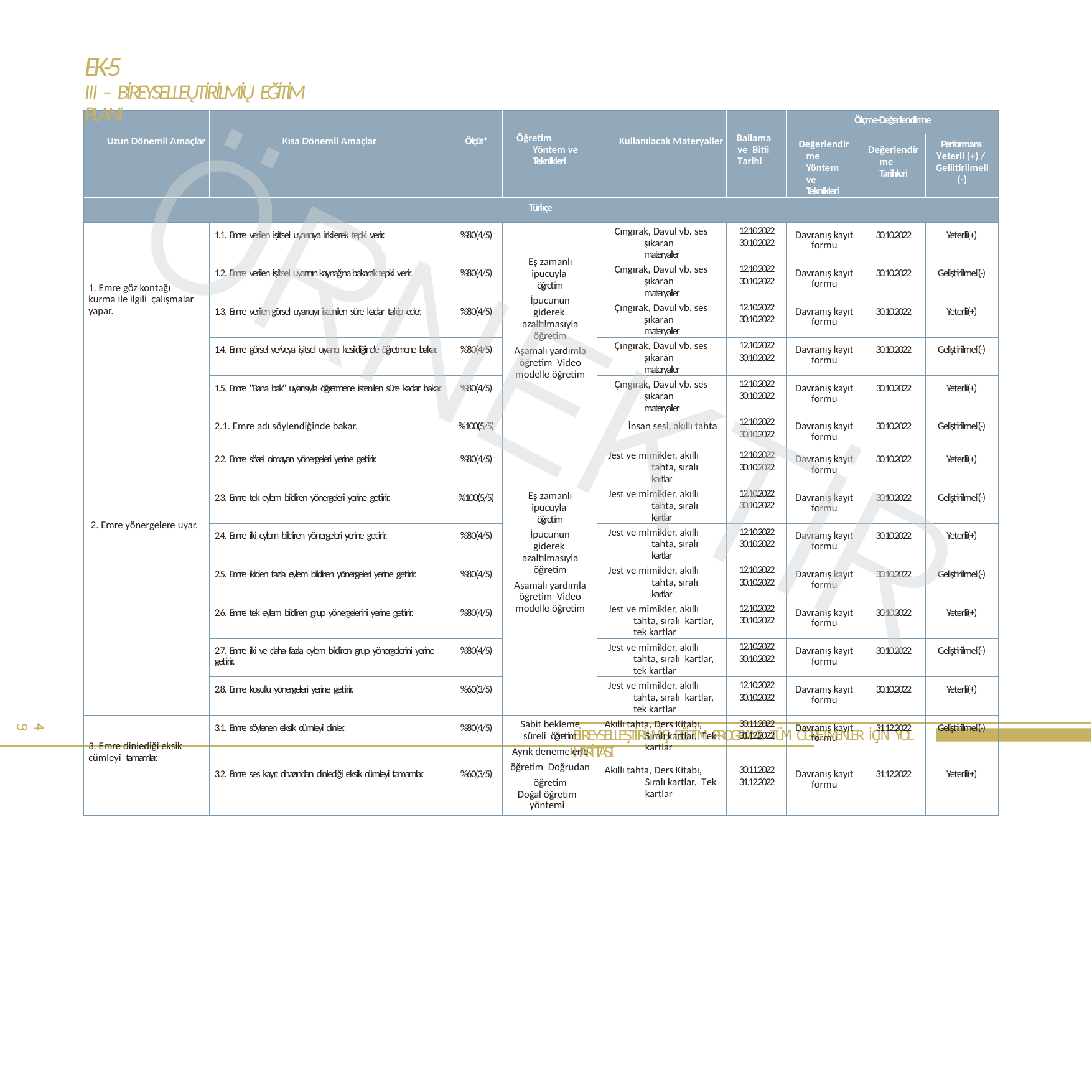

# EK-5
III – BİREYSELLEŲTİRİLMİŲ EĞİTİM PLANI
| Uzun Dönemli Amaçlar | Kısa Dönemli Amaçlar | Ölçüt\* | Öğretim Yöntem ve Teknikleri | Kullanılacak Materyaller | Bailama ve Bitii Tarihi | Ölçme-Değerlendirme |  |  |
| --- | --- | --- | --- | --- | --- | --- | --- | --- |
|  |  |  |  |  |  | Değerlendirme Yöntem ve Teknikleri | Değerlendirme Tarihleri | Performans Yeterli (+) / Geliitirilmeli (-) |
| Türkçe |  |  |  |  |  |  |  |  |
| 1. Emre göz kontağı kurma ile ilgili çalışmalar yapar. | 1.1. Emre verilen işitsel uyarıcıya irkilerek tepki verir. | %80(4/5) | Eş zamanlı ipucuyla öğretim İpucunun giderek azaltılmasıyla öğretim Aşamalı yardımla öğretim Video modelle öğretim | Çıngırak, Davul vb. ses şıkaran materyaller | 12.10.2022 30.10.2022 | Davranış kayıt formu | 30.10.2022 | Yeterli(+) |
|  | 1.2. Emre verilen işitsel uyarının kaynağına bakarak tepki verir. | %80(4/5) |  | Çıngırak, Davul vb. ses şıkaran materyaller | 12.10.2022 30.10.2022 | Davranış kayıt formu | 30.10.2022 | Geliştirilmeli(-) |
|  | 1.3. Emre verilen görsel uyarıcıyı istenilen süre kadar takip eder. | %80(4/5) |  | Çıngırak, Davul vb. ses şıkaran materyaller | 12.10.2022 30.10.2022 | Davranış kayıt formu | 30.10.2022 | Yeterli(+) |
|  | 1.4. Emre görsel ve/veya işitsel uyarıcı kesildiğinde öğretmene bakar. | %80(4/5) |  | Çıngırak, Davul vb. ses şıkaran materyaller | 12.10.2022 30.10.2022 | Davranış kayıt formu | 30.10.2022 | Geliştirilmeli(-) |
|  | 1.5. Emre "Bana bak" uyarısıyla öğretmene istenilen süre kadar bakar. | %80(4/5) |  | Çıngırak, Davul vb. ses şıkaran materyaller | 12.10.2022 30.10.2022 | Davranış kayıt formu | 30.10.2022 | Yeterli(+) |
| 2. Emre yönergelere uyar. | 2.1. Emre adı söylendiğinde bakar. | %100(5/5) | Eş zamanlı ipucuyla öğretim İpucunun giderek azaltılmasıyla öğretim Aşamalı yardımla öğretim Video modelle öğretim | İnsan sesi, akıllı tahta | 12.10.2022 30.10.2022 | Davranış kayıt formu | 30.10.2022 | Geliştirilmeli(-) |
|  | 2.2. Emre sözel olmayan yönergeleri yerine getirir. | %80(4/5) |  | Jest ve mimikler, akıllı tahta, sıralı kartlar | 12.10.2022 30.10.2022 | Davranış kayıt formu | 30.10.2022 | Yeterli(+) |
|  | 2.3. Emre tek eylem bildiren yönergeleri yerine getirir. | %100(5/5) |  | Jest ve mimikler, akıllı tahta, sıralı kartlar | 12.10.2022 30.10.2022 | Davranış kayıt formu | 30.10.2022 | Geliştirilmeli(-) |
|  | 2.4. Emre iki eylem bildiren yönergeleri yerine getirir. | %80(4/5) |  | Jest ve mimikler, akıllı tahta, sıralı kartlar | 12.10.2022 30.10.2022 | Davranış kayıt formu | 30.10.2022 | Yeterli(+) |
|  | 2.5. Emre ikiden fazla eylem bildiren yönergeleri yerine getirir. | %80(4/5) |  | Jest ve mimikler, akıllı tahta, sıralı kartlar | 12.10.2022 30.10.2022 | Davranış kayıt formu | 30.10.2022 | Geliştirilmeli(-) |
|  | 2.6. Emre tek eylem bildiren grup yönergelerini yerine getirir. | %80(4/5) |  | Jest ve mimikler, akıllı tahta, sıralı kartlar, tek kartlar | 12.10.2022 30.10.2022 | Davranış kayıt formu | 30.10.2022 | Yeterli(+) |
|  | 2.7. Emre iki ve daha fazla eylem bildiren grup yönergelerini yerine getirir. | %80(4/5) |  | Jest ve mimikler, akıllı tahta, sıralı kartlar, tek kartlar | 12.10.2022 30.10.2022 | Davranış kayıt formu | 30.10.2022 | Geliştirilmeli(-) |
|  | 2.8. Emre koşullu yönergeleri yerine getirir. | %60(3/5) |  | Jest ve mimikler, akıllı tahta, sıralı kartlar, tek kartlar | 12.10.2022 30.10.2022 | Davranış kayıt formu | 30.10.2022 | Yeterli(+) |
| 3. Emre dinlediği eksik cümleyi tamamlar. | 3.1. Emre söylenen eksik cümleyi dinler. | %80(4/5) | Sabit bekleme süreli öğretim Ayrık denemelerle öğretim Doğrudan öğretim Doğal öğretim yöntemi | Akıllı tahta, Ders Kitabı, Sıralı kartlar, Tek kartlar | 30.11.2022 31.12.2022 | Davranış kayıt formu | 31.12.2022 | Geliştirilmeli(-) |
|  | 3.2. Emre ses kayıt cihazından dinlediği eksik cümleyi tamamlar. | %60(3/5) |  | Akıllı tahta, Ders Kitabı, Sıralı kartlar, Tek kartlar | 30.11.2022 31.12.2022 | Davranış kayıt formu | 31.12.2022 | Yeterli(+) |

49

BİREYSELLEŞTİRİLMİŞ EĞİTİM PROGRAMI: TÜM ÖĞRETMENLER İÇİN YOL HARİTASI